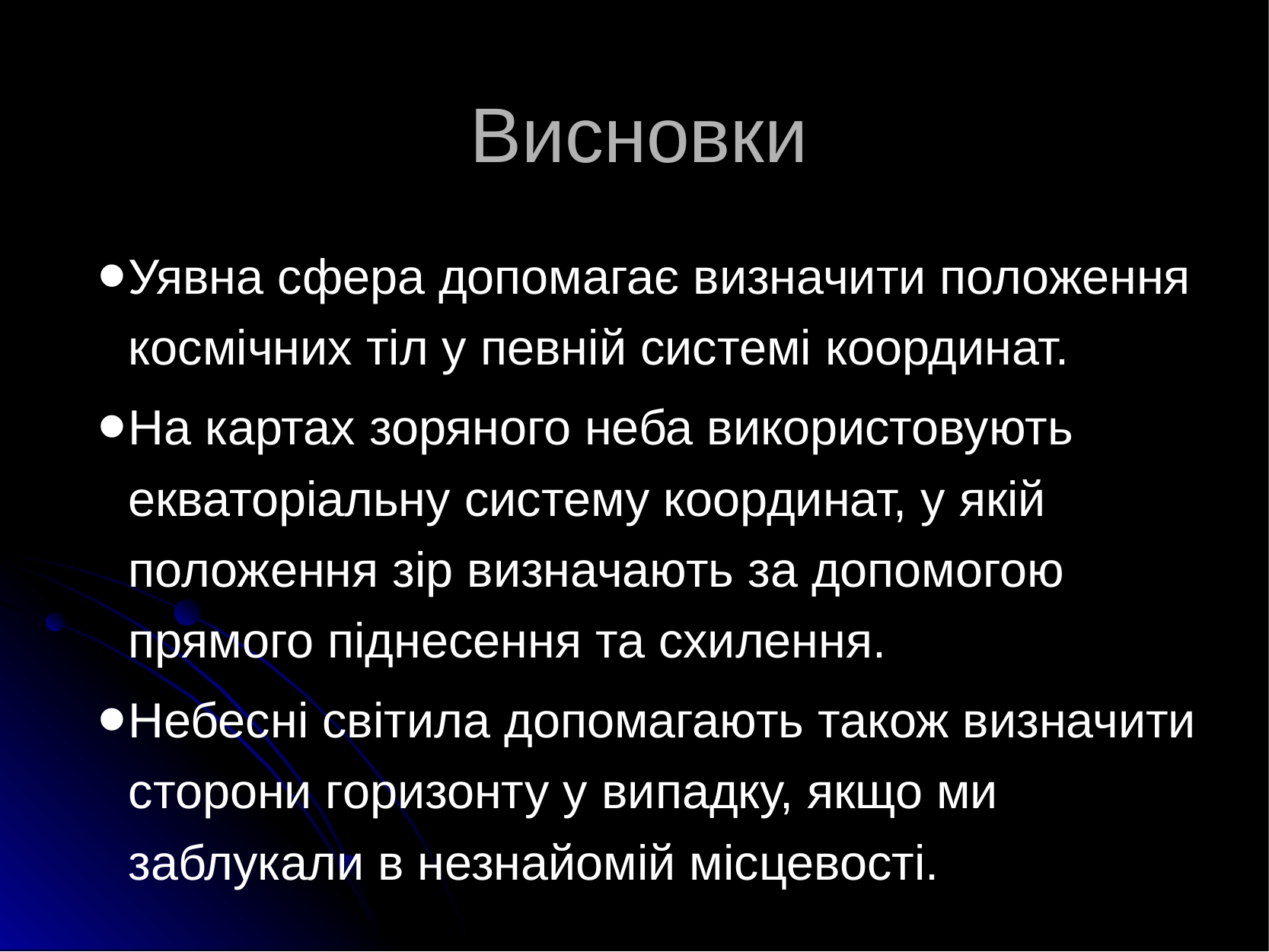

# Висновки
Уявна сфера допомагає визначити положення космічних тіл у певній системі координат.
На картах зоряного неба використовують екваторіальну систему координат, у якій положення зір визначають за допомогою прямого піднесення та схилення.
Небесні світила допомагають також визначити сторони горизонту у випадку, якщо ми заблукали в незнайомій місцевості.